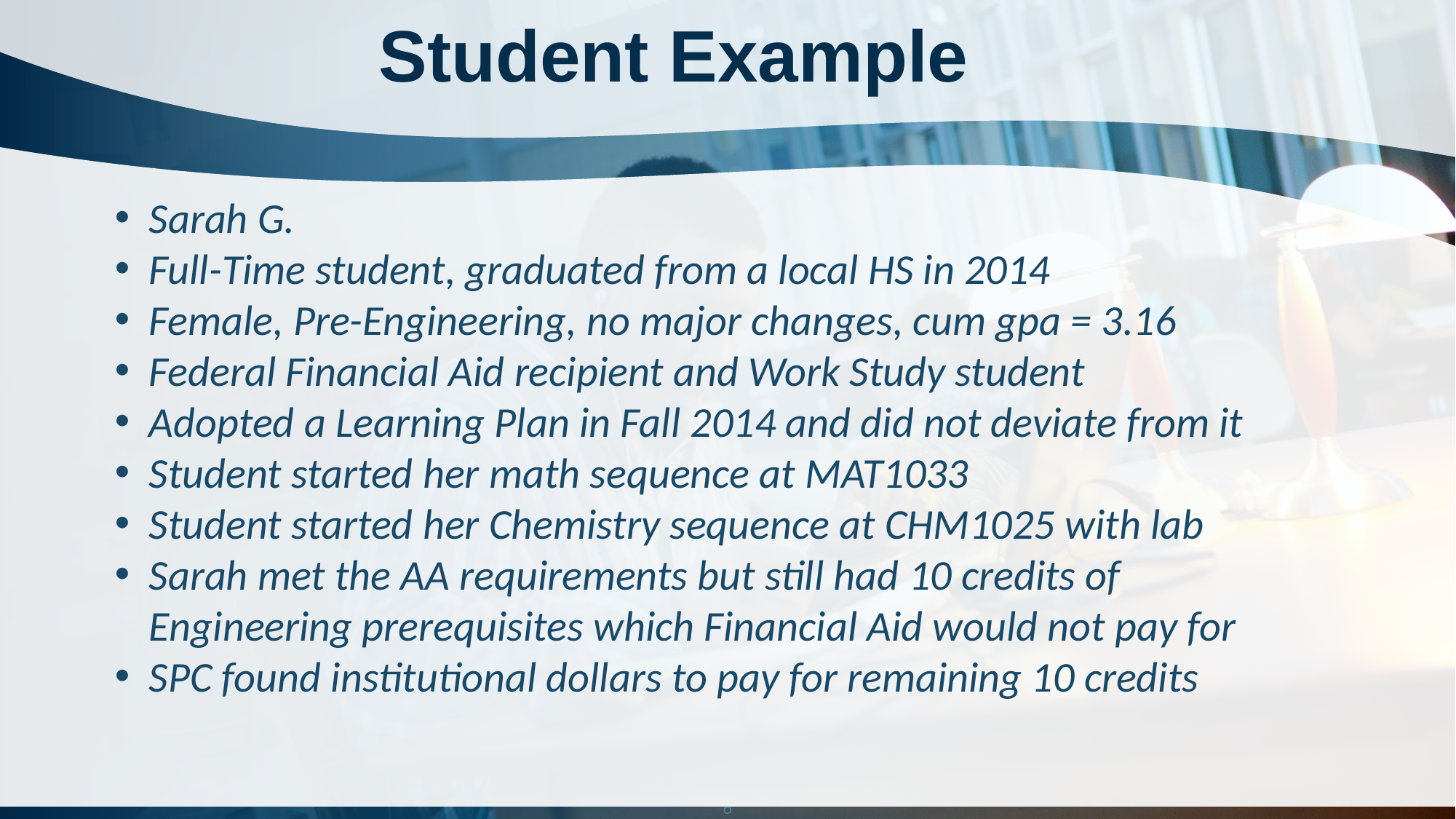

Student Example

Sarah G.
Full-Time student, graduated from a local HS in 2014
Female, Pre-Engineering, no major changes, cum gpa = 3.16
Federal Financial Aid recipient and Work Study student
Adopted a Learning Plan in Fall 2014 and did not deviate from it
Student started her math sequence at MAT1033
Student started her Chemistry sequence at CHM1025 with lab
Sarah met the AA requirements but still had 10 credits of Engineering prerequisites which Financial Aid would not pay for
SPC found institutional dollars to pay for remaining 10 credits

6